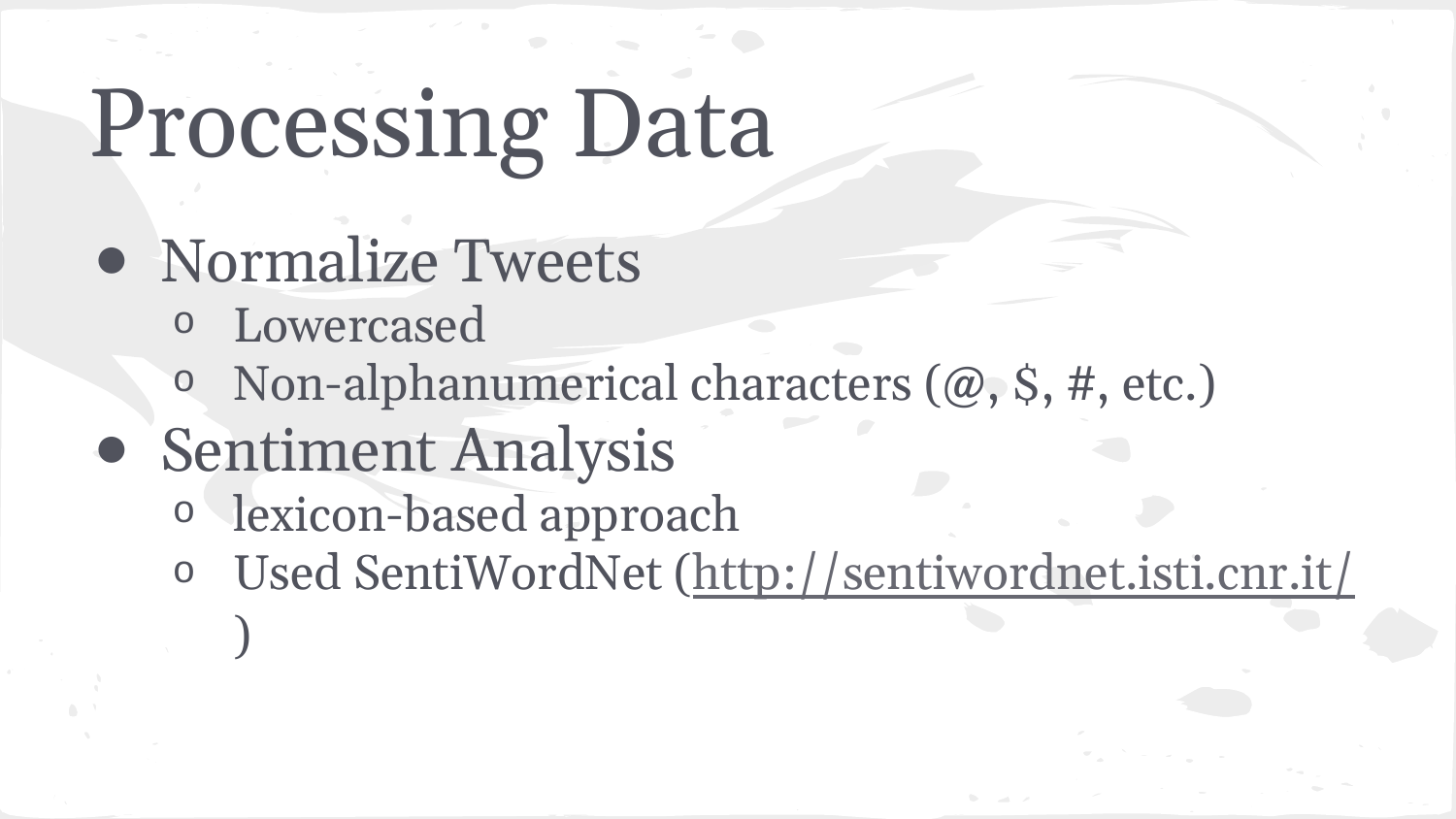

# Processing Data
Normalize Tweets
Lowercased
Non-alphanumerical characters (@, $, #, etc.)
Sentiment Analysis
lexicon-based approach
Used SentiWordNet (http://sentiwordnet.isti.cnr.it/)